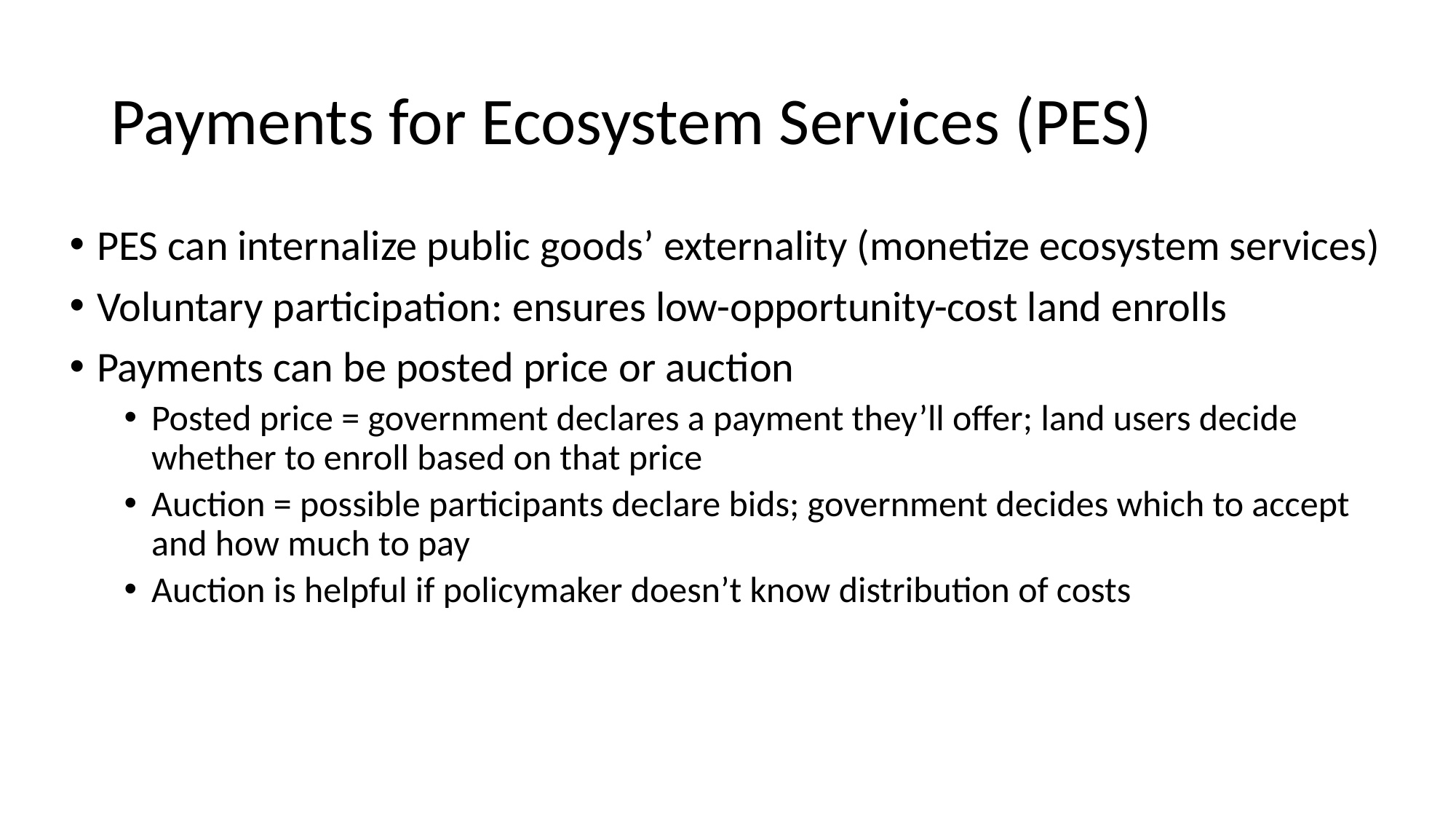

# Payments for Ecosystem Services (PES)
PES can internalize public goods’ externality (monetize ecosystem services)
Voluntary participation: ensures low-opportunity-cost land enrolls
Payments can be posted price or auction
Posted price = government declares a payment they’ll offer; land users decide whether to enroll based on that price
Auction = possible participants declare bids; government decides which to accept and how much to pay
Auction is helpful if policymaker doesn’t know distribution of costs